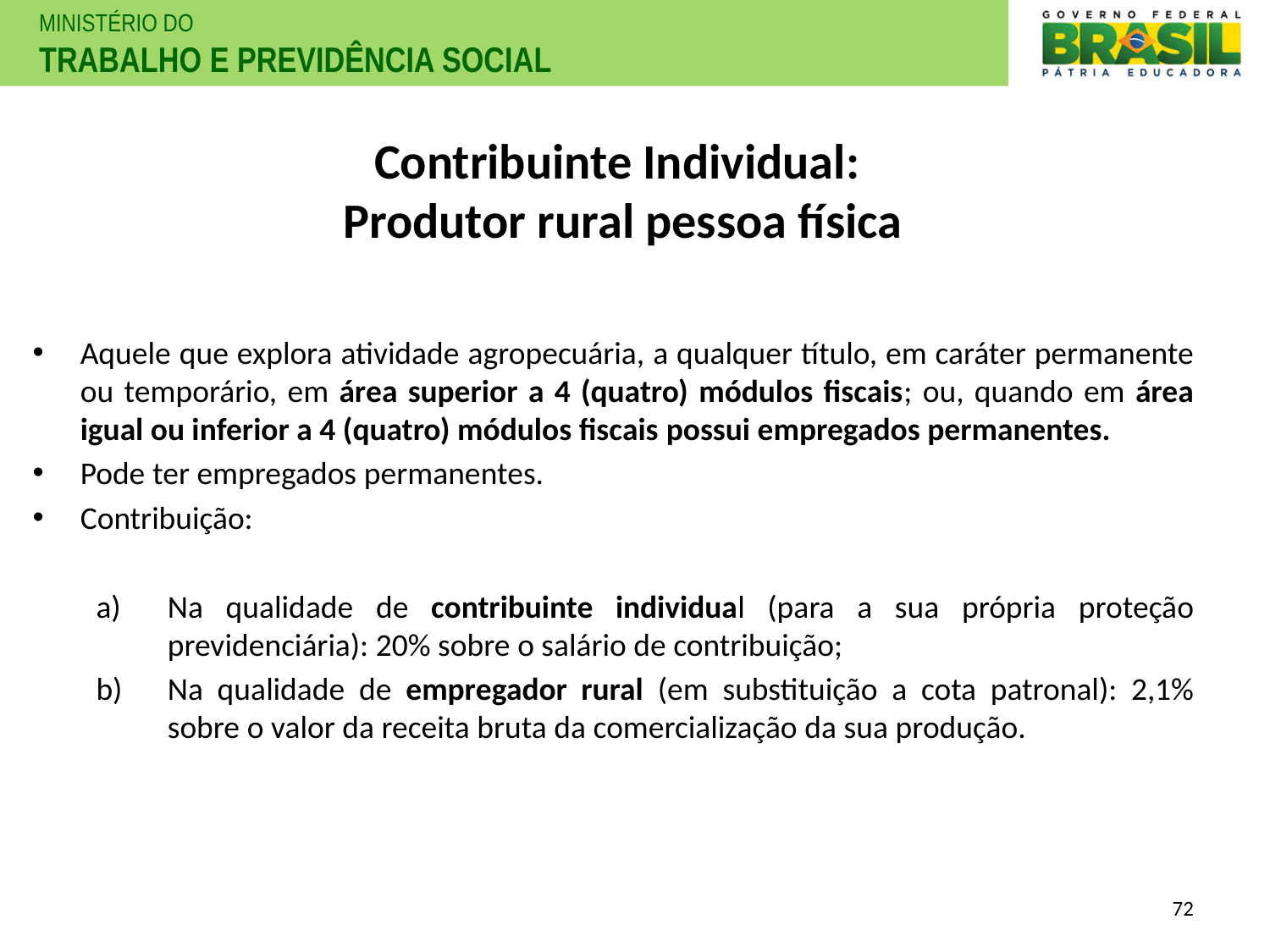

# Contribuinte Individual: Produtor rural pessoa física
Aquele que explora atividade agropecuária, a qualquer título, em caráter permanente ou temporário, em área superior a 4 (quatro) módulos fiscais; ou, quando em área igual ou inferior a 4 (quatro) módulos fiscais possui empregados permanentes.
Pode ter empregados permanentes.
Contribuição:

Na qualidade de contribuinte individual (para a sua própria proteção previdenciária): 20% sobre o salário de contribuição;
Na qualidade de empregador rural (em substituição a cota patronal): 2,1% sobre o valor da receita bruta da comercialização da sua produção.

72